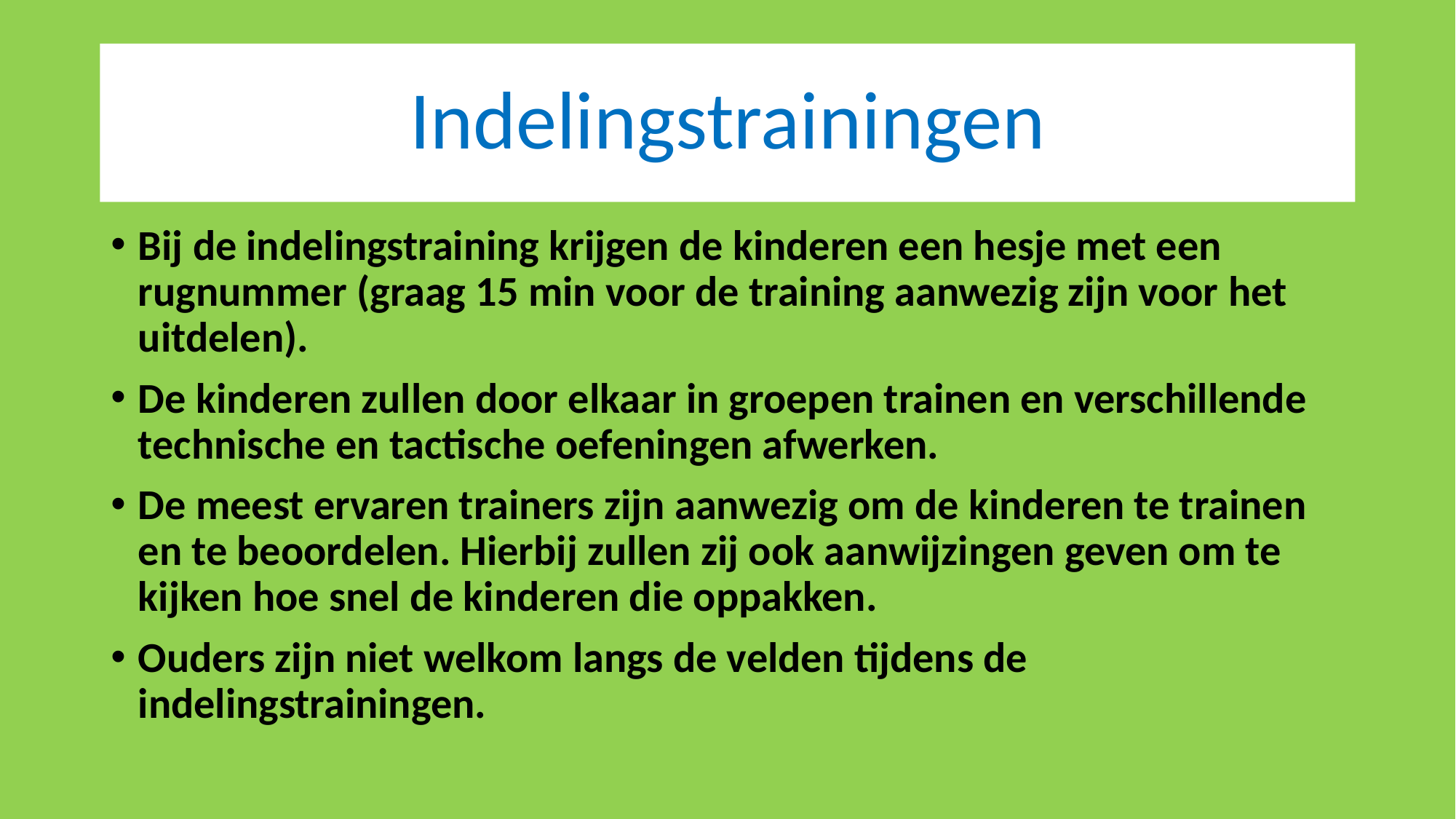

# Indelingstrainingen
Bij de indelingstraining krijgen de kinderen een hesje met een rugnummer (graag 15 min voor de training aanwezig zijn voor het uitdelen).
De kinderen zullen door elkaar in groepen trainen en verschillende technische en tactische oefeningen afwerken.
De meest ervaren trainers zijn aanwezig om de kinderen te trainen en te beoordelen. Hierbij zullen zij ook aanwijzingen geven om te kijken hoe snel de kinderen die oppakken.
Ouders zijn niet welkom langs de velden tijdens de indelingstrainingen.